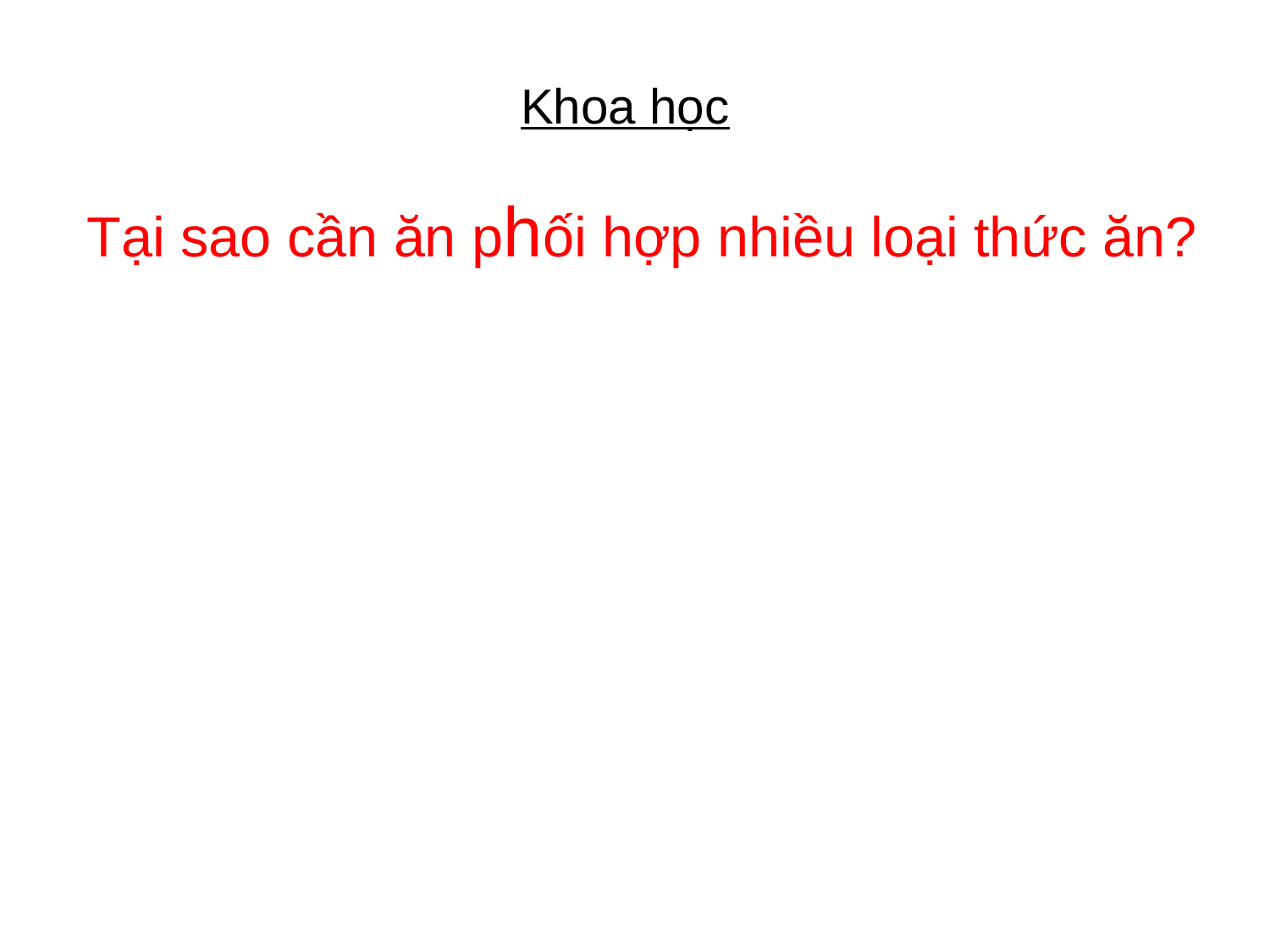

Khoa học
Tại sao cần ăn phối hợp nhiều loại thức ăn?